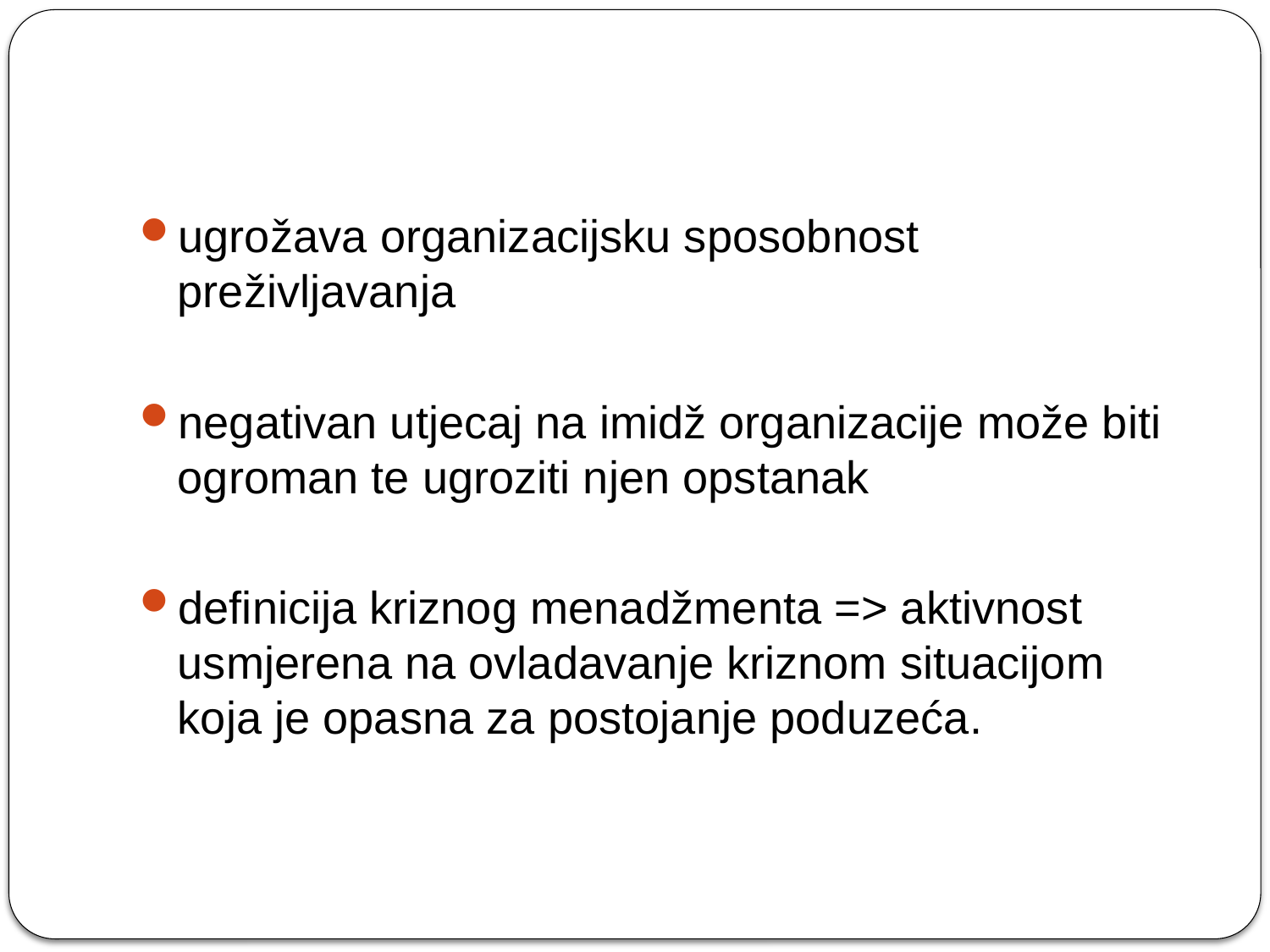

#
ugrožava organizacijsku sposobnost preživljavanja

negativan utjecaj na imidž organizacije može biti ogroman te ugroziti njen opstanak

definicija kriznog menadžmenta => aktivnost usmjerena na ovladavanje kriznom situacijom koja je opasna za postojanje poduzeća.